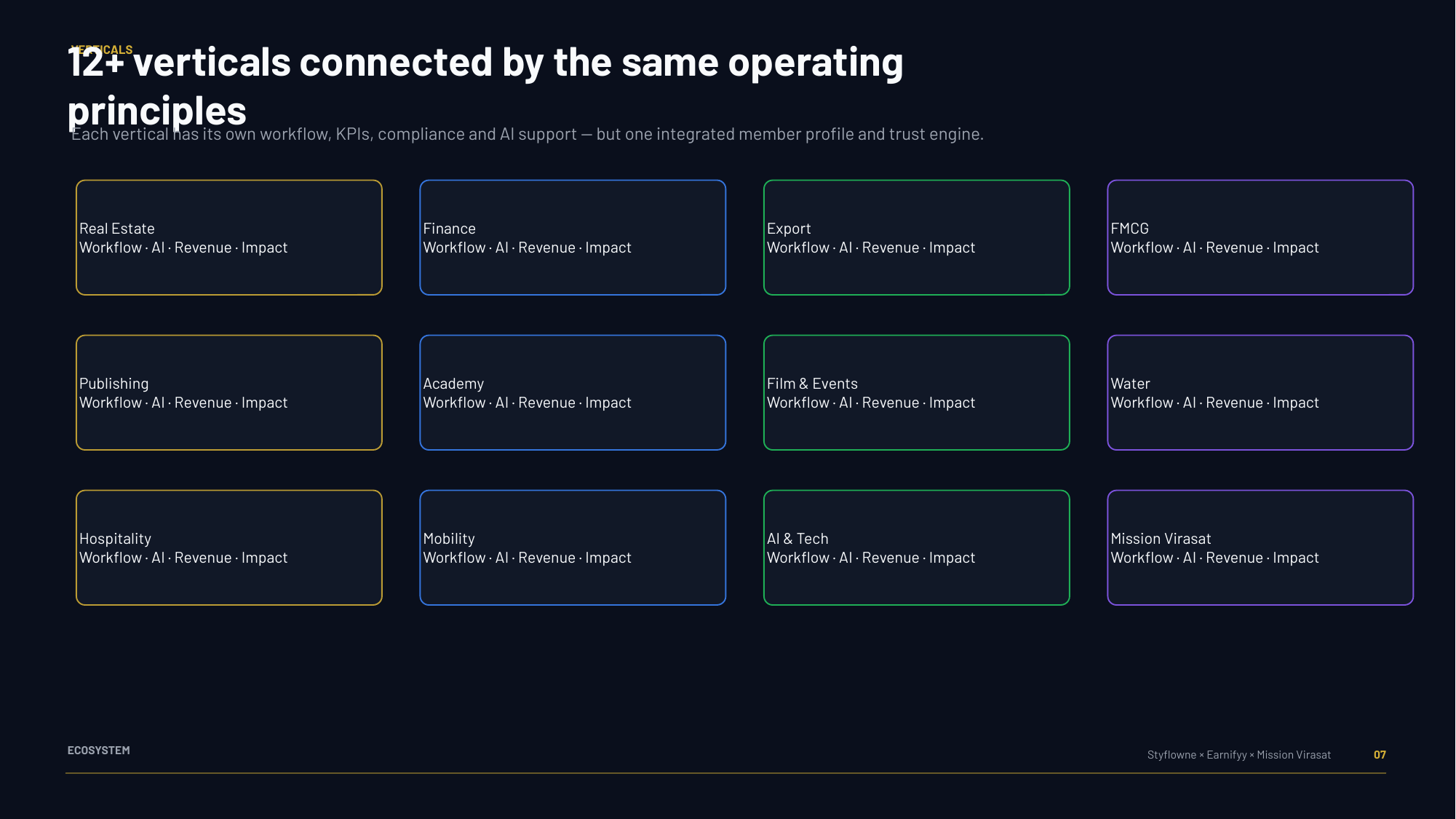

VERTICALS
12+ verticals connected by the same operating principles
Each vertical has its own workflow, KPIs, compliance and AI support — but one integrated member profile and trust engine.
Real Estate
Workflow · AI · Revenue · Impact
Finance
Workflow · AI · Revenue · Impact
Export
Workflow · AI · Revenue · Impact
FMCG
Workflow · AI · Revenue · Impact
Publishing
Workflow · AI · Revenue · Impact
Academy
Workflow · AI · Revenue · Impact
Film & Events
Workflow · AI · Revenue · Impact
Water
Workflow · AI · Revenue · Impact
Hospitality
Workflow · AI · Revenue · Impact
Mobility
Workflow · AI · Revenue · Impact
AI & Tech
Workflow · AI · Revenue · Impact
Mission Virasat
Workflow · AI · Revenue · Impact
ECOSYSTEM
Styflowne × Earnifyy × Mission Virasat
07